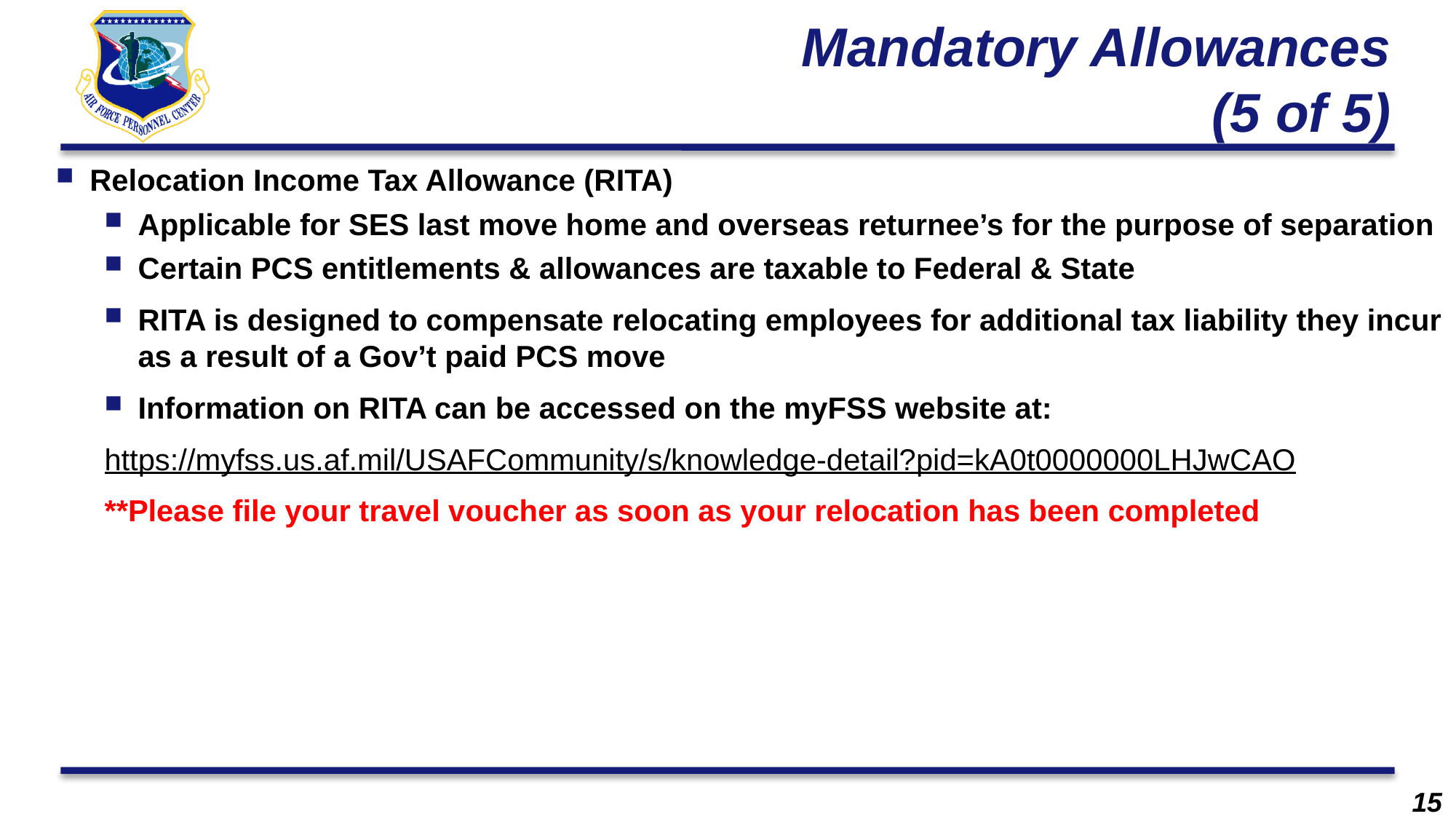

# Mandatory Allowances (5 of 5)

Relocation Income Tax Allowance (RITA)
Applicable for SES last move home and overseas returnee’s for the purpose of separation
Certain PCS entitlements & allowances are taxable to Federal & State
RITA is designed to compensate relocating employees for additional tax liability they incur as a result of a Gov’t paid PCS move
Information on RITA can be accessed on the myFSS website at:
https://myfss.us.af.mil/USAFCommunity/s/knowledge-detail?pid=kA0t0000000LHJwCAO
**Please file your travel voucher as soon as your relocation has been completed

15